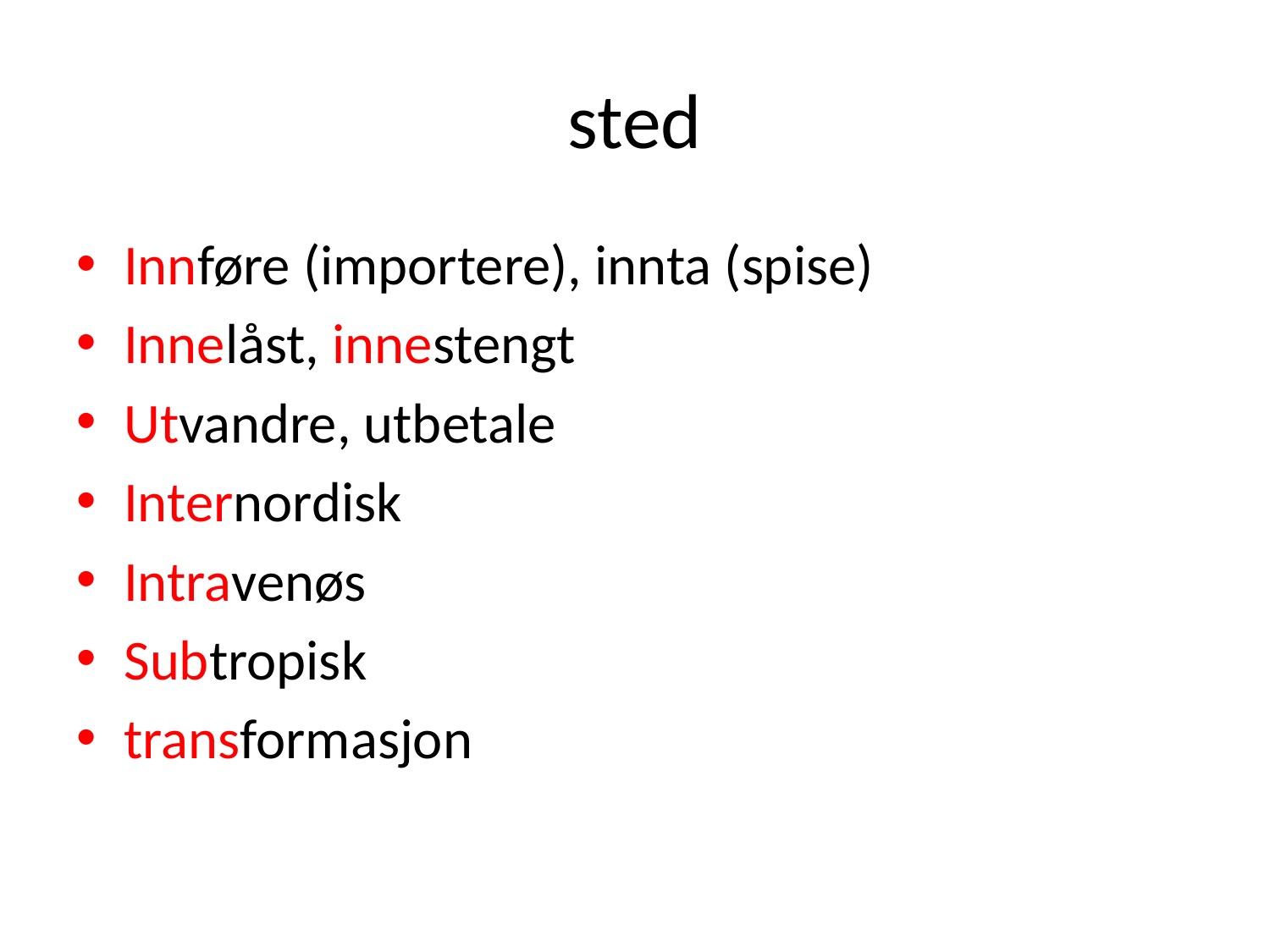

# sted
Innføre (importere), innta (spise)
Innelåst, innestengt
Utvandre, utbetale
Internordisk
Intravenøs
Subtropisk
transformasjon